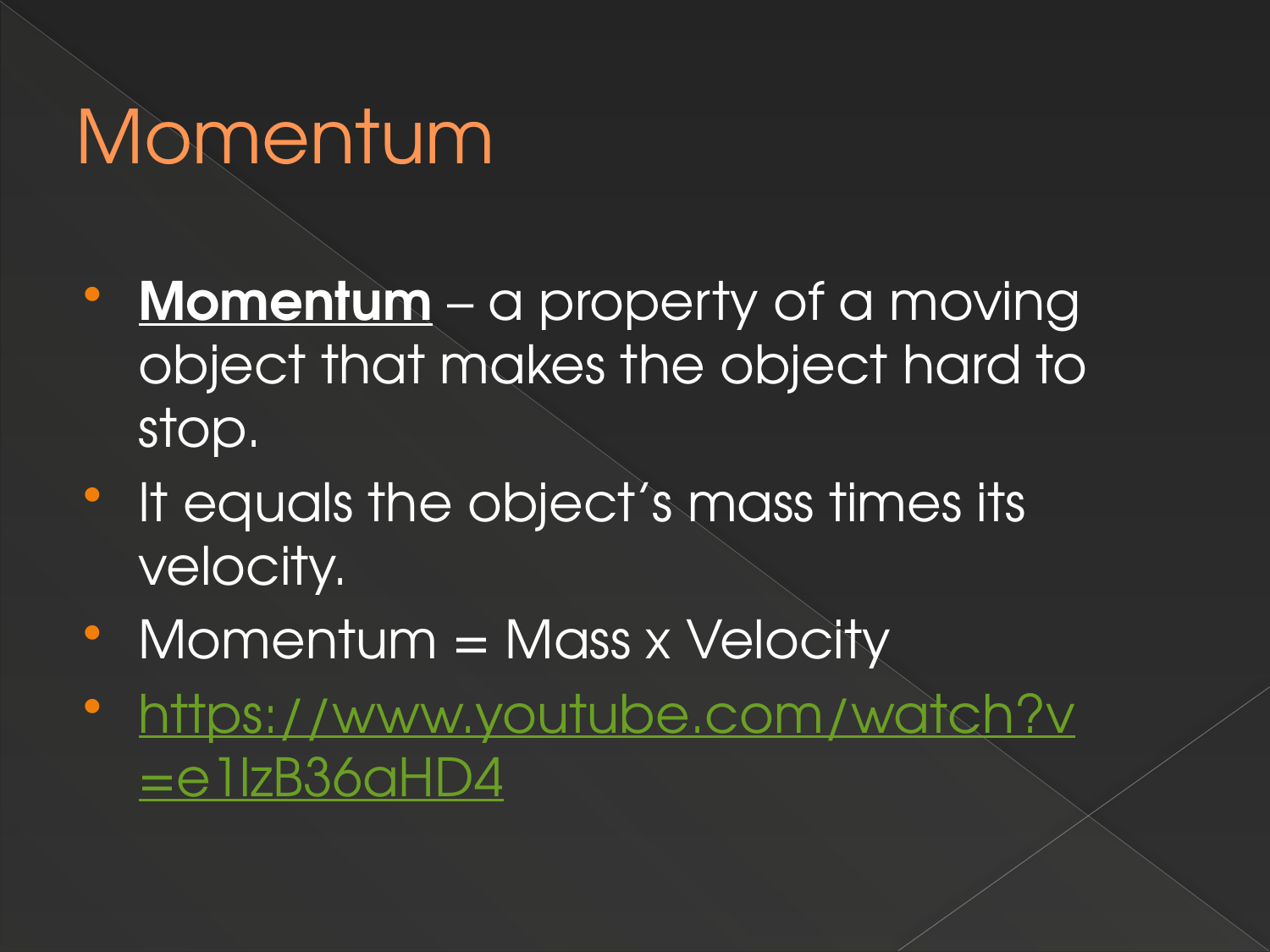

# Momentum
Momentum – a property of a moving object that makes the object hard to stop.
It equals the object’s mass times its velocity.
Momentum = Mass x Velocity
https://www.youtube.com/watch?v=e1lzB36aHD4